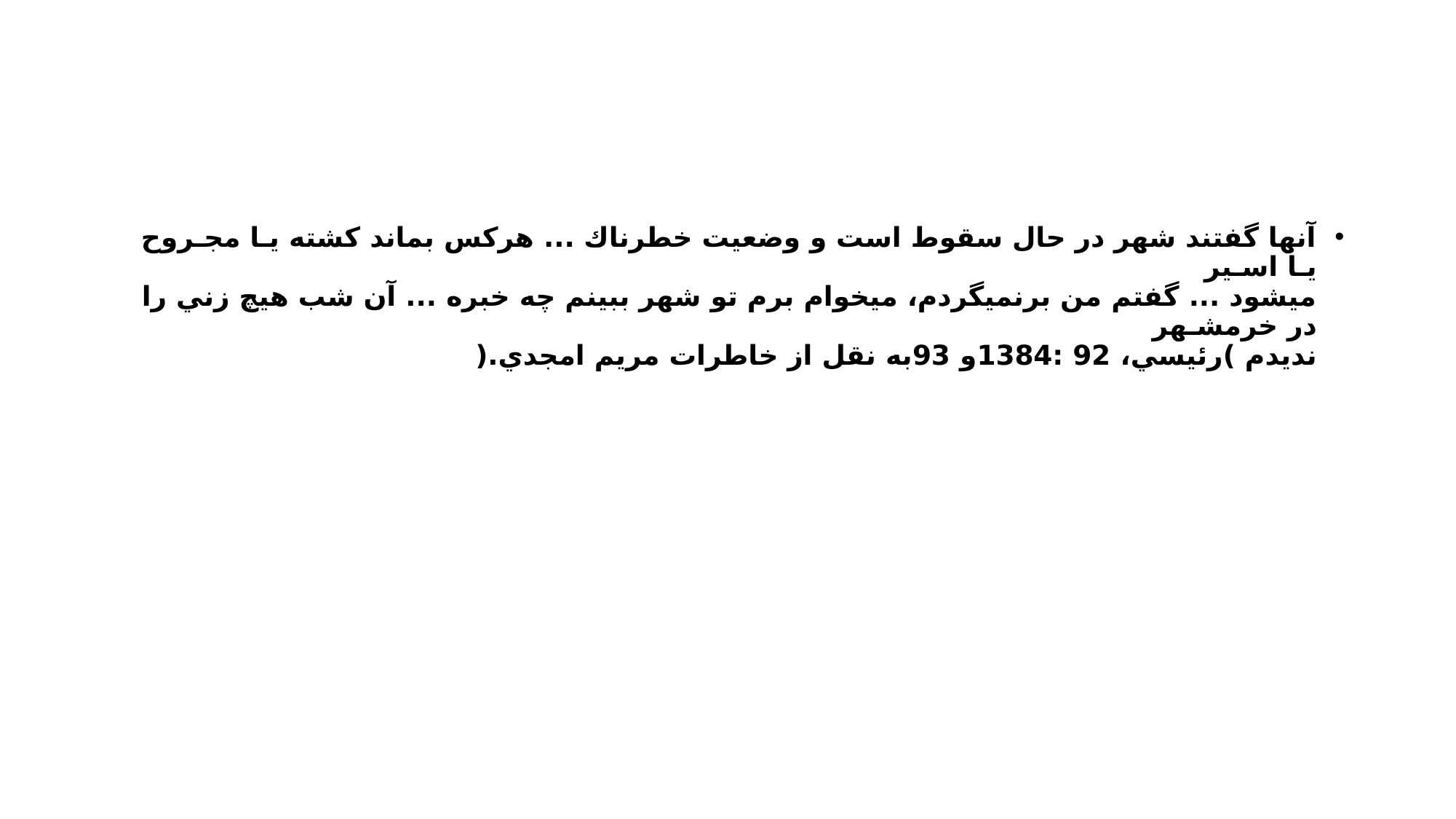

#
آنها گفتند شهر در حال سقوط است و وضعيت خطرناك ... هركس بماند كشته يـا مجـروح يـا اسـير
ميشود ... گفتم من برنميگردم، ميخوام برم تو شهر ببينم چه خبره ... آن شب هيچ زني را در خرمشـهر
نديدم )رئيسي، 92 :1384و 93به نقل از خاطرات مريم امجدي.(